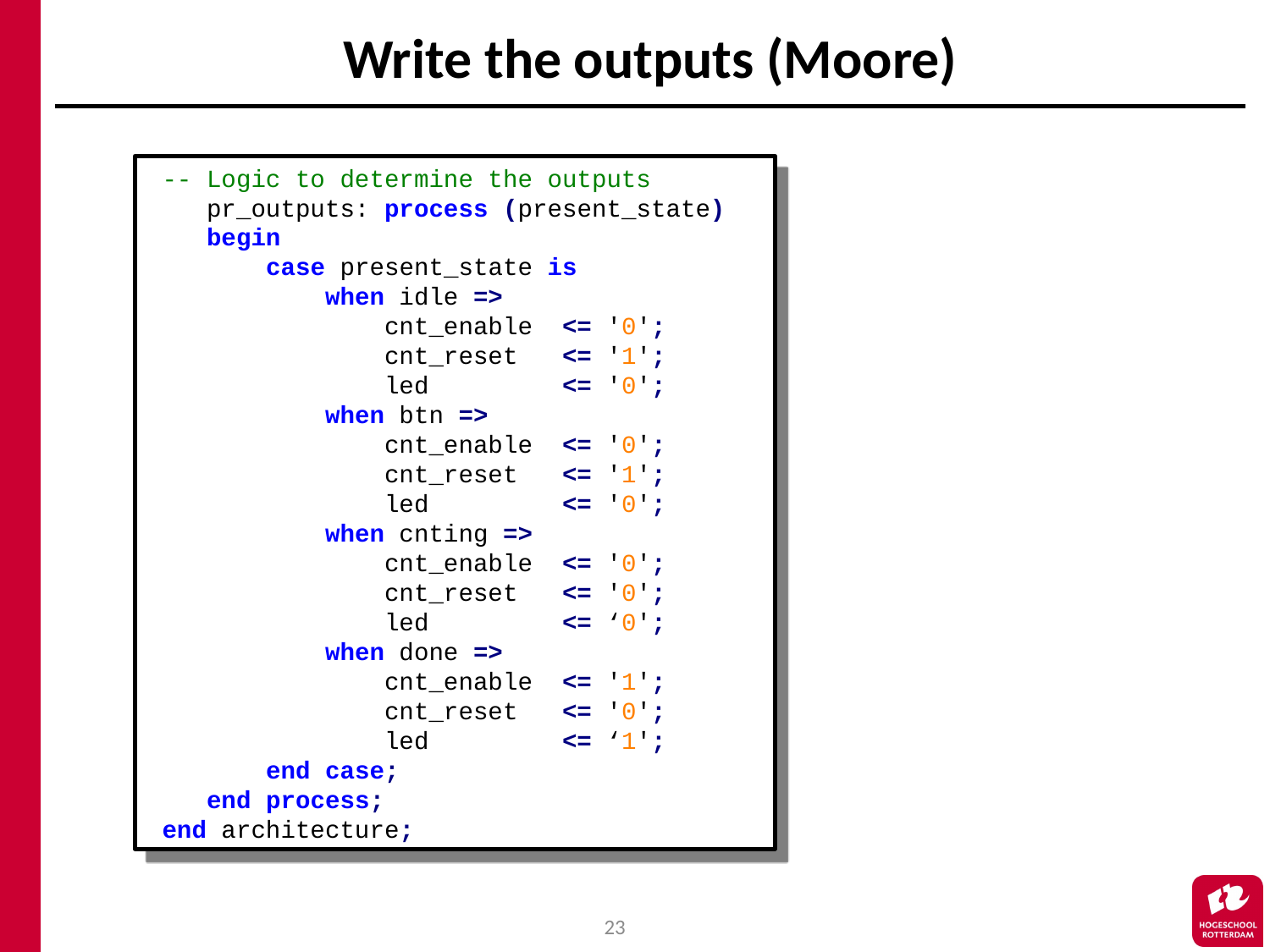

# Write the outputs (Moore)
 -- Logic to determine the outputs
    pr_outputs: process (present_state)
    begin
        case present_state is
            when idle =>
                cnt_enable  <= '0';
                cnt_reset   <= '1';
                led         <= '0';
            when btn =>
                cnt_enable  <= '0';
                cnt_reset   <= '1';
                led         <= '0';
            when cnting =>
                cnt_enable  <= '0';
                cnt_reset   <= '0';
                led         <= ‘0';
            when done =>
                cnt_enable  <= '1';
                cnt_reset   <= '0';
                led         <= ‘1';
        end case;
    end process;
 end architecture;
23